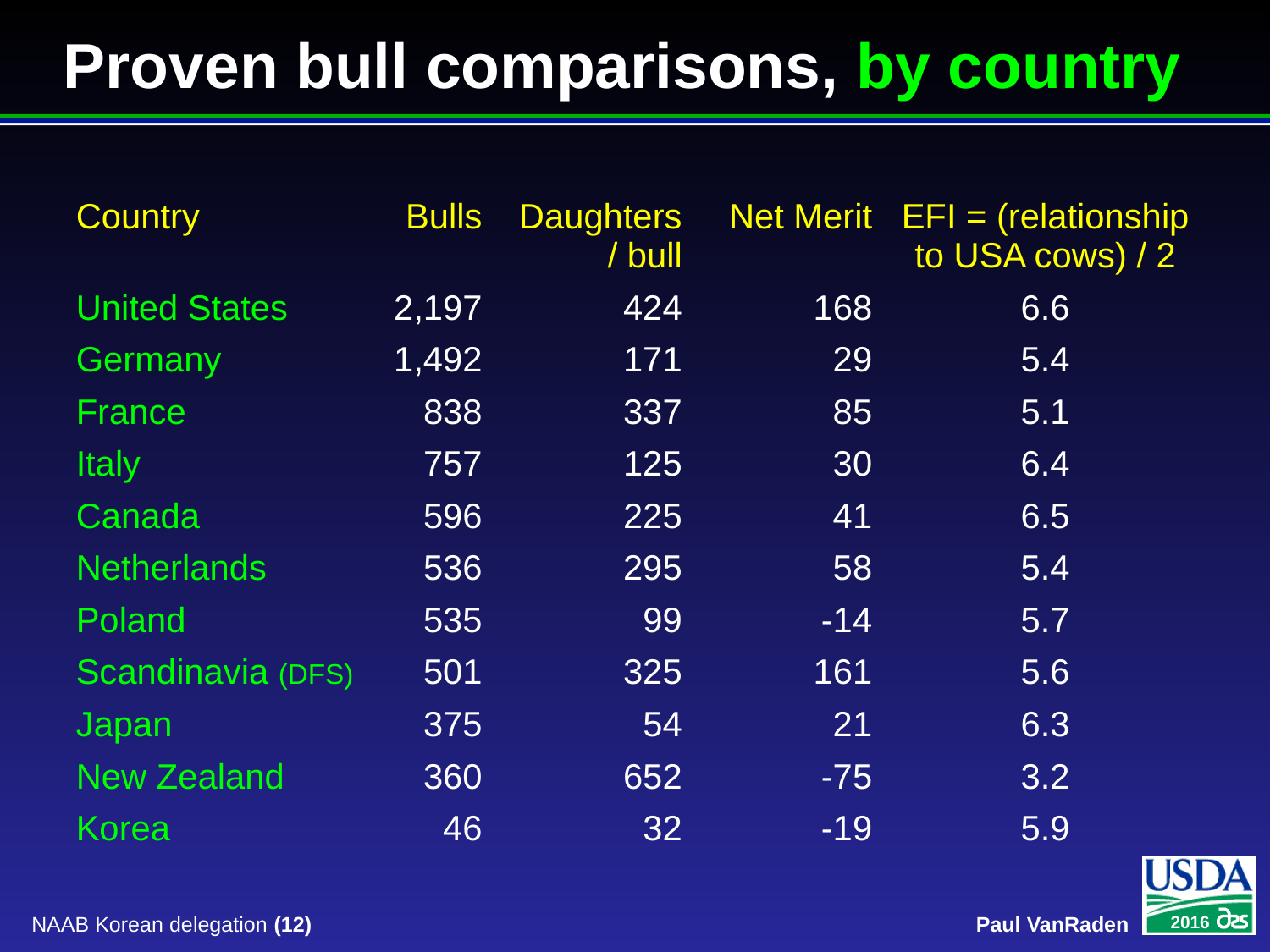

# Proven bull comparisons, by country
| Country | Bulls | Daughters / bull | Net Merit | EFI = (relationship to USA cows) / 2 |
| --- | --- | --- | --- | --- |
| United States | 2,197 | 424 | 168 | 6.6 |
| Germany | 1,492 | 171 | 29 | 5.4 |
| France | 838 | 337 | 85 | 5.1 |
| Italy | 757 | 125 | 30 | 6.4 |
| Canada | 596 | 225 | 41 | 6.5 |
| Netherlands | 536 | 295 | 58 | 5.4 |
| Poland | 535 | 99 | -14 | 5.7 |
| Scandinavia (DFS) | 501 | 325 | 161 | 5.6 |
| Japan | 375 | 54 | 21 | 6.3 |
| New Zealand | 360 | 652 | -75 | 3.2 |
| Korea | 46 | 32 | -19 | 5.9 |